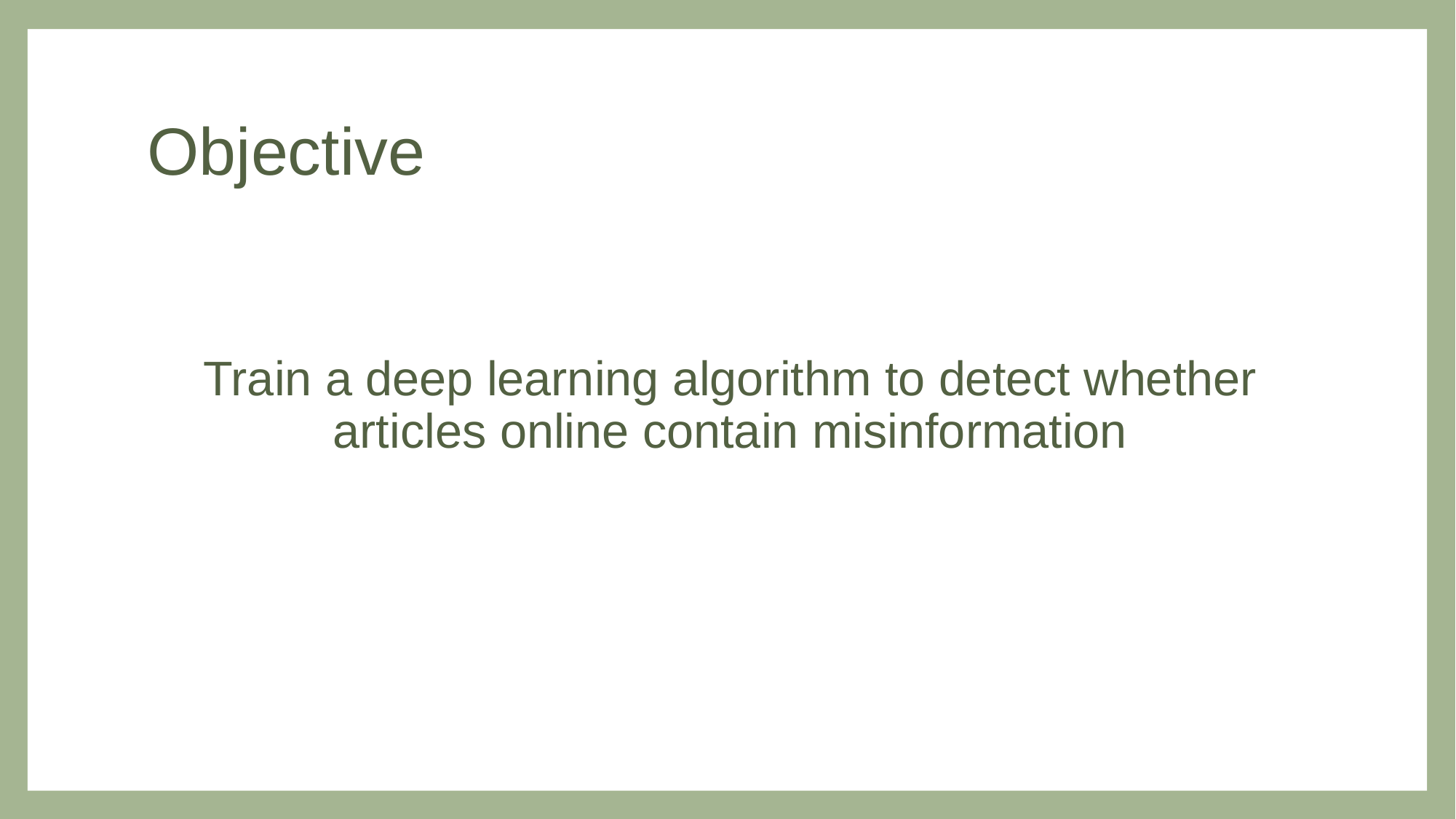

# Objective
Train a deep learning algorithm to detect whether articles online contain misinformation